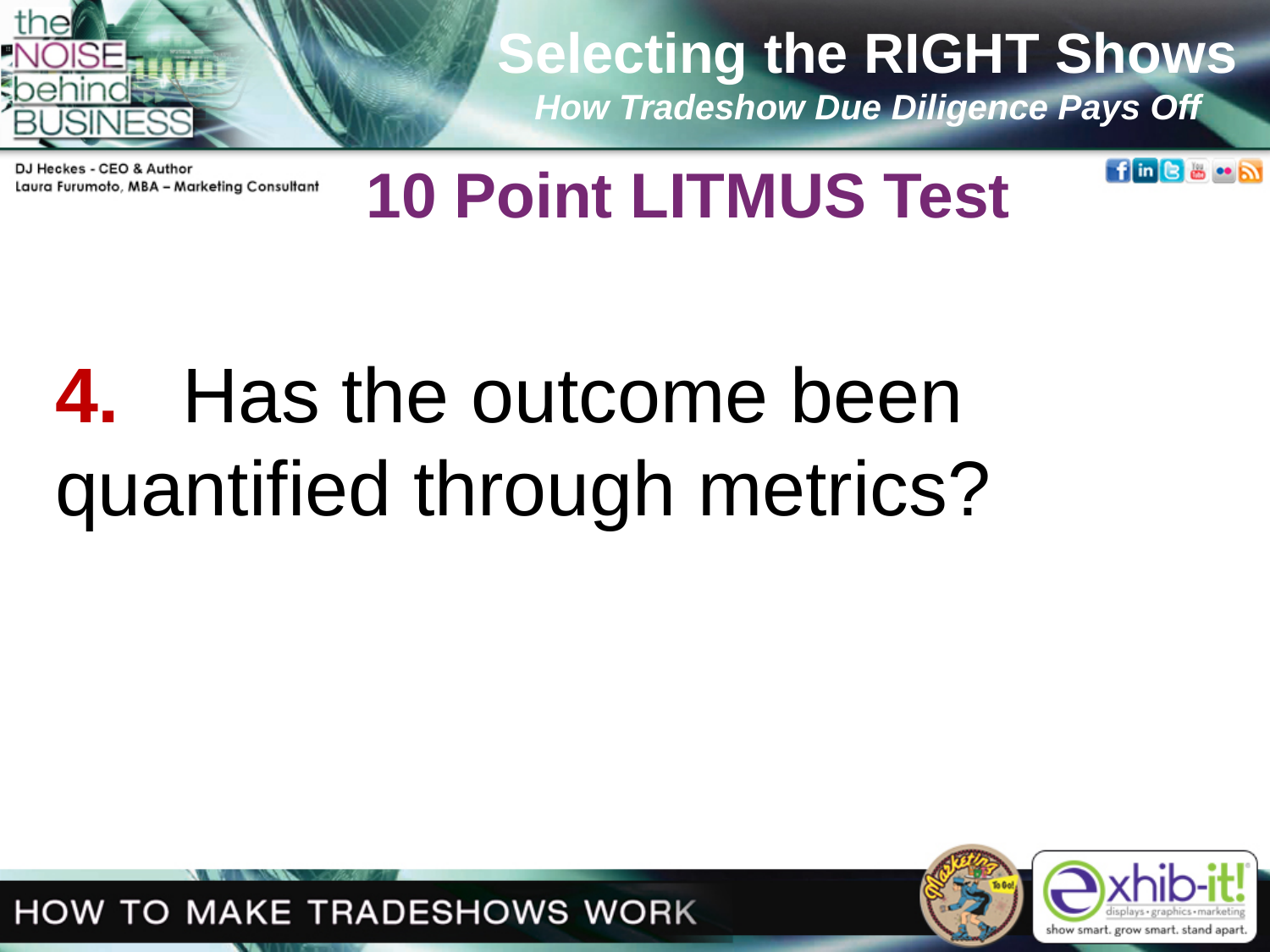

Selecting the RIGHT Shows
How Tradeshow Due Diligence Pays Off
10 Point LITMUS Test

4. 	Has the outcome been 	quantified through metrics?